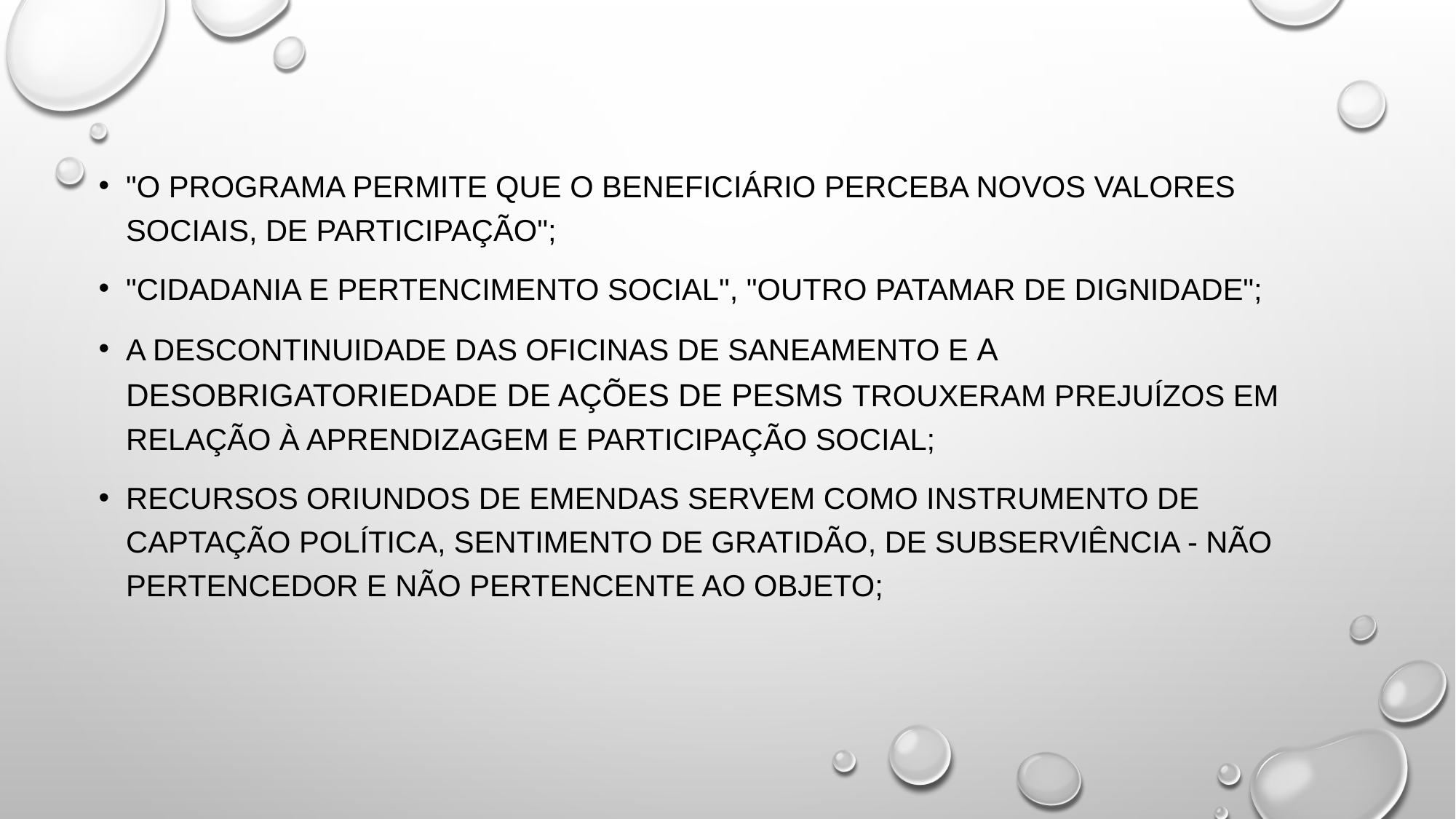

"O PROGRAMA PERMITE QUE O BENEFICIÁRIO PERCEBA NOVOS VALORES SOCIAIS, DE PARTICIPAÇÃO";
"CIDADANIA E PERTENCIMENTO SOCIAL", "OUTRO PATAMAR DE DIGNIDADE";
A DESCONTINUIDADE DAS OFICINAS DE SANEAMENTO E A DESOBRIGATORIEDADE DE AÇÕES DE PESMS TROUXERAM PREJUÍZOS EM RELAÇÃO À APRENDIZAGEM E PARTICIPAÇÃO SOCIAL;
RECURSOS ORIUNDOS DE EMENDAS SERVEM COMO INSTRUMENTO DE CAPTAÇÃO POLÍTICA, SENTIMENTO DE GRATIDÃO, DE SUBSERVIÊNCIA - NÃO PERTENCEDOR E NÃO PERTENCENTE AO OBJETO;